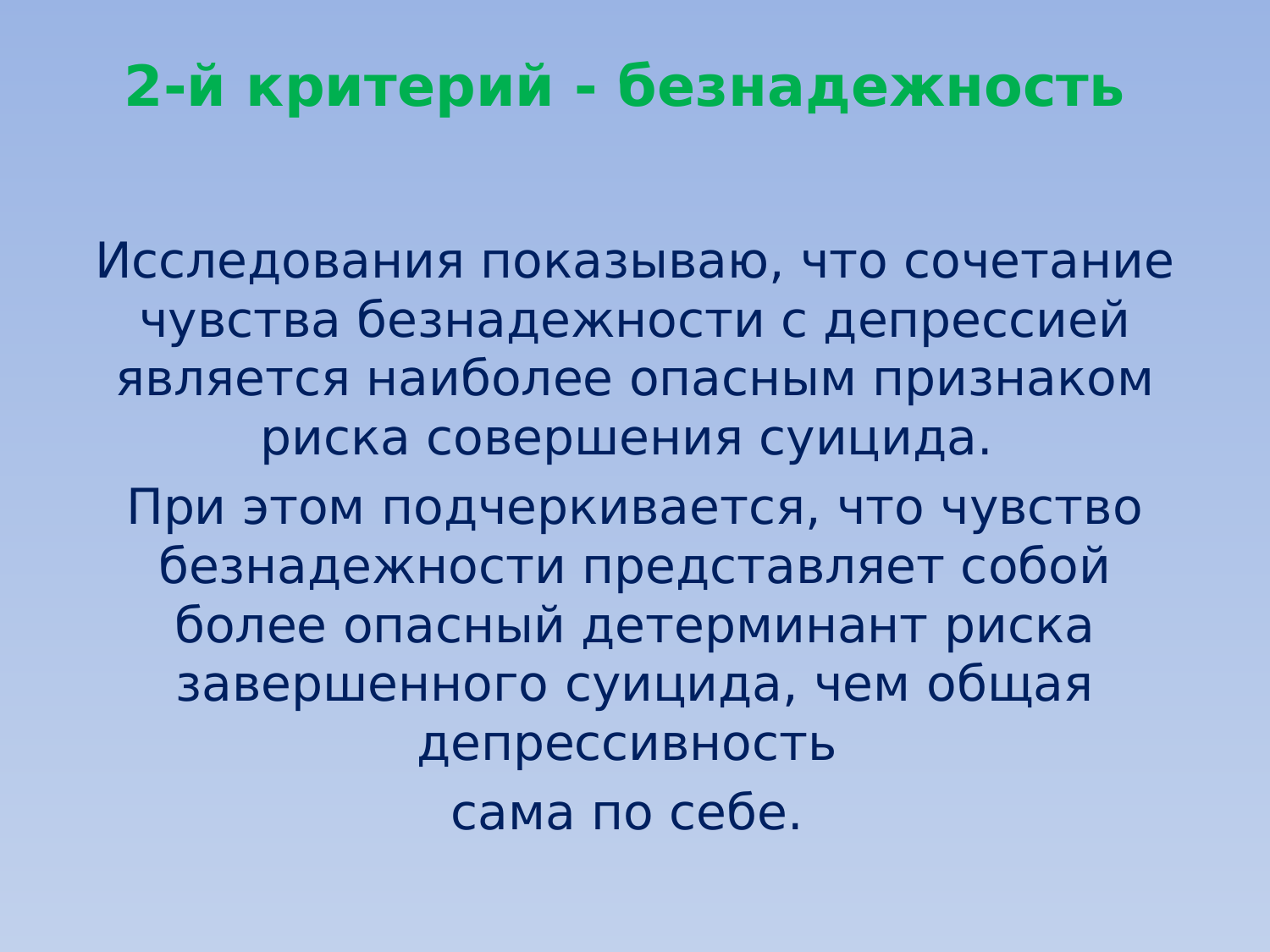

# 2-й критерий - безнадежность
Исследования показываю, что сочетание чувства безнадежности с депрессией является наиболее опасным признаком риска совершения суицида.
При этом подчеркивается, что чувство безнадежности представляет собой более опасный детерминант риска завершенного суицида, чем общая депрессивность
сама по себе.